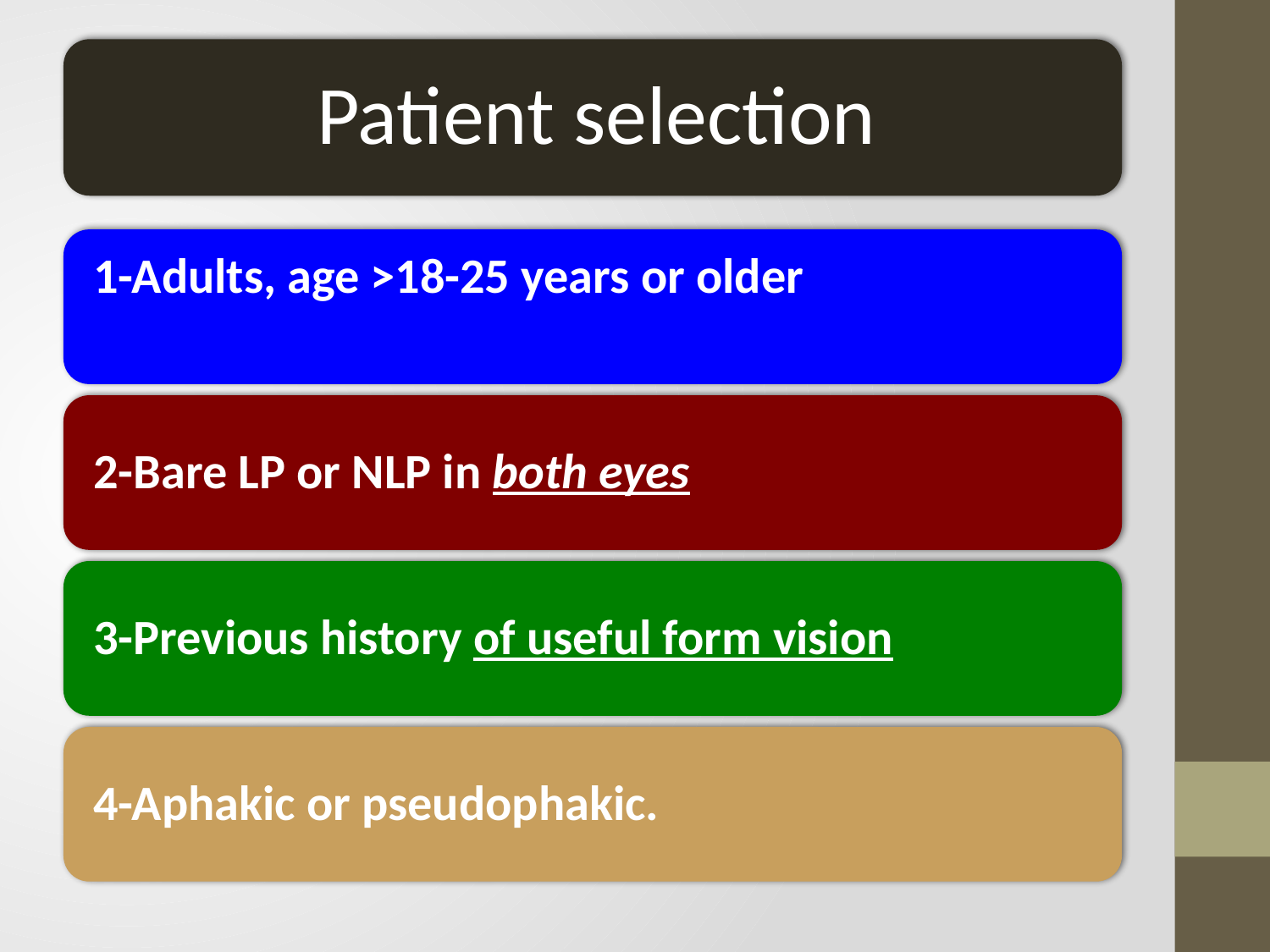

Patient selection
1-Adults, age >18-25 years or older
2-Bare LP or NLP in both eyes
3-Previous history of useful form vision
4-Aphakic or pseudophakic.